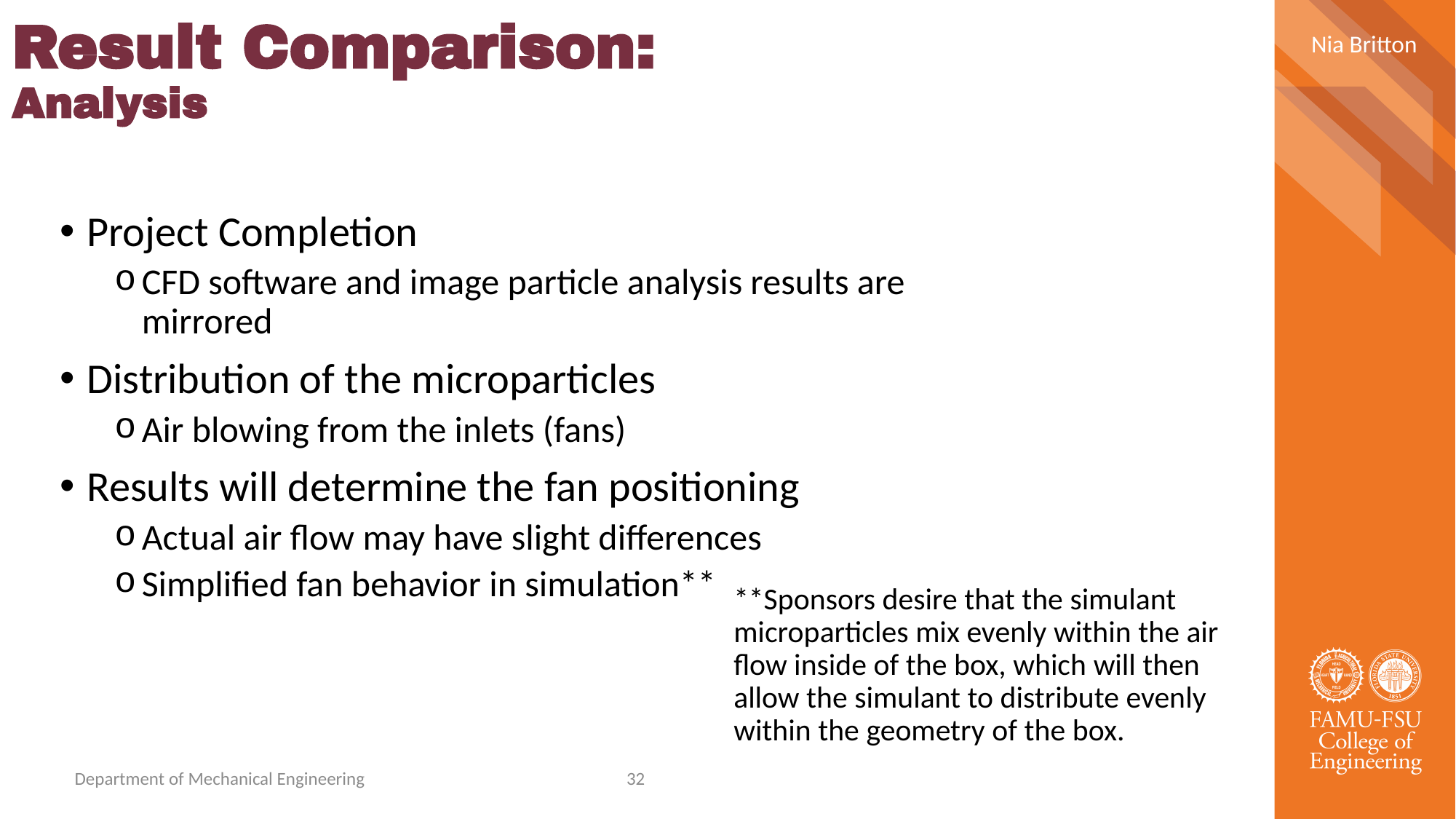

Nia Britton
Result Comparison:
Analysis
Project Completion
CFD software and image particle analysis results are mirrored
Distribution of the microparticles
Air blowing from the inlets (fans)
Results will determine the fan positioning
Actual air flow may have slight differences
Simplified fan behavior in simulation**

**Sponsors desire that the simulant microparticles mix evenly within the air flow inside of the box, which will then allow the simulant to distribute evenly within the geometry of the box.
Department of Mechanical Engineering
32